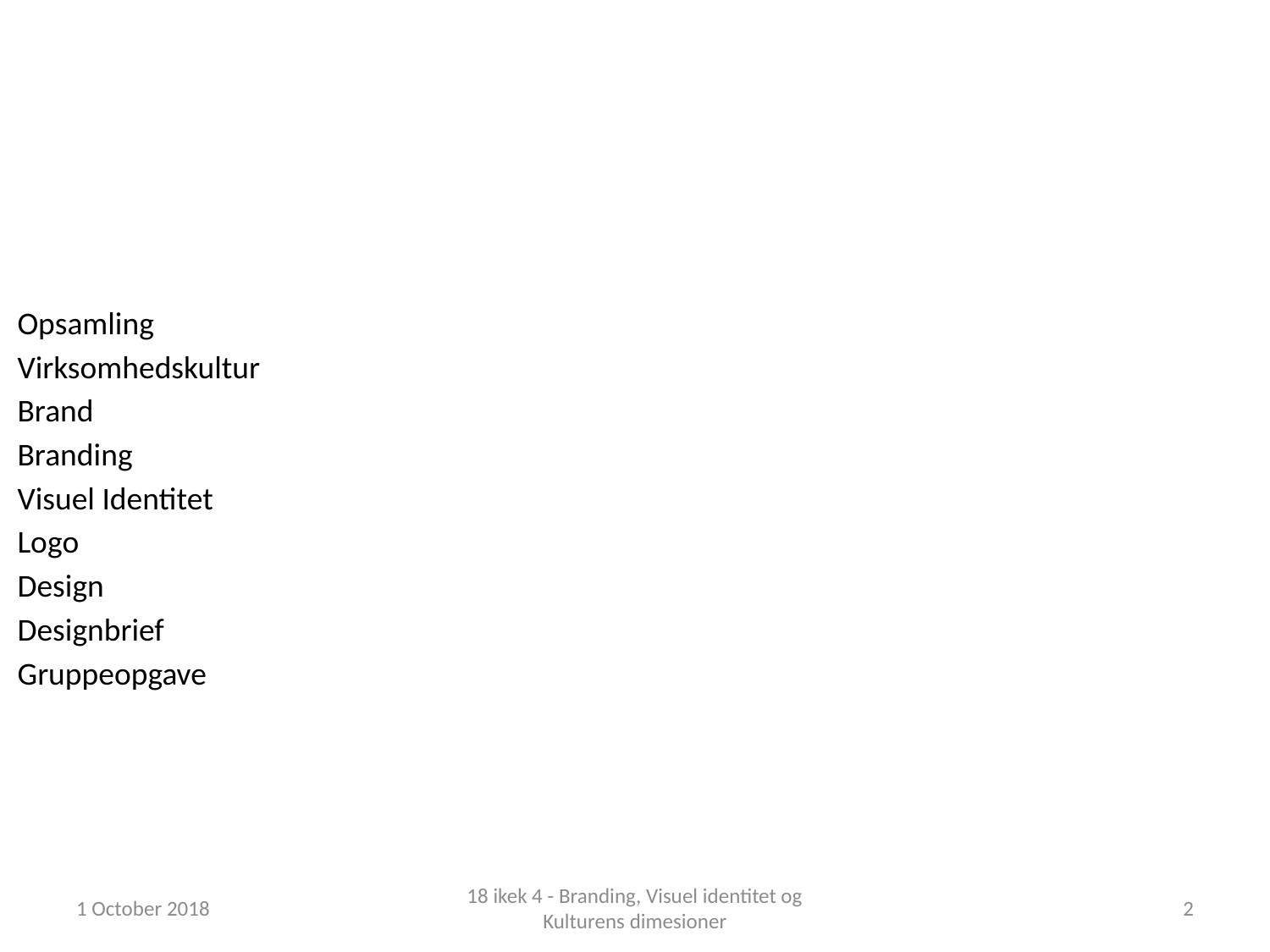

Opsamling
Virksomhedskultur
Brand
Branding
Visuel Identitet
Logo
Design
Designbrief
Gruppeopgave
1 October 2018
18 ikek 4 - Branding, Visuel identitet og Kulturens dimesioner
2